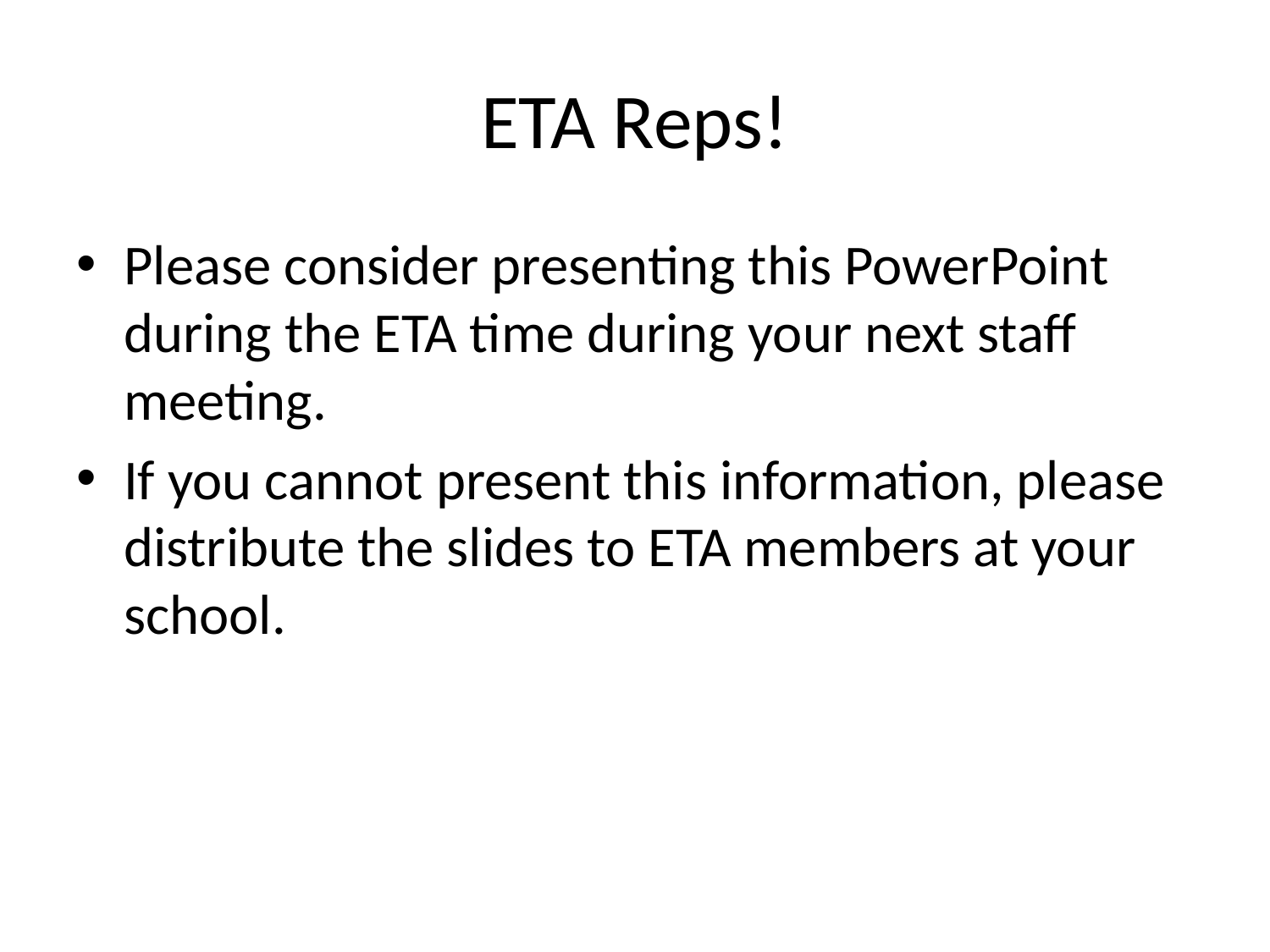

# ETA Reps!
Please consider presenting this PowerPoint during the ETA time during your next staff meeting.
If you cannot present this information, please distribute the slides to ETA members at your school.